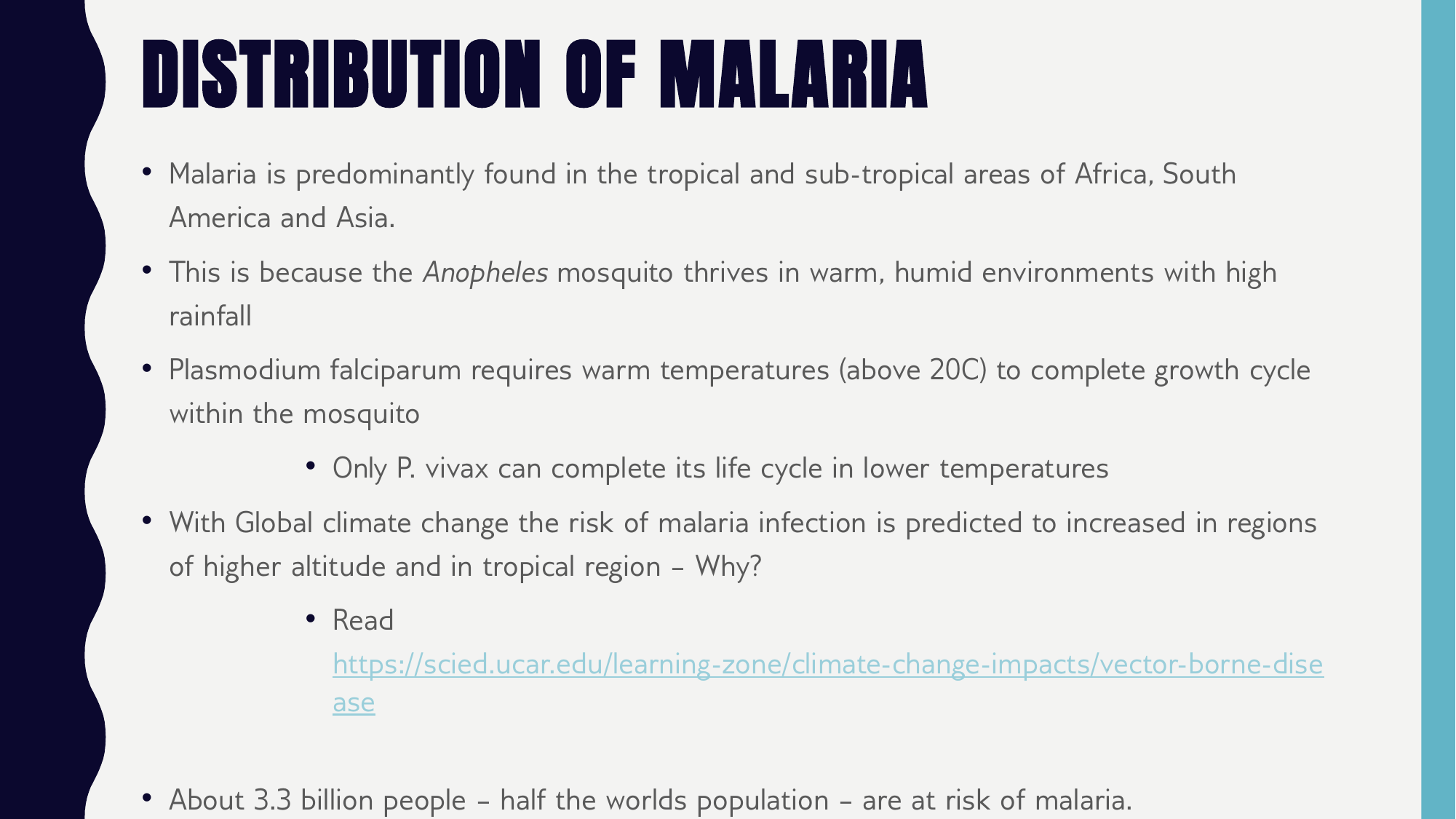

# Distribution of Malaria
Malaria is predominantly found in the tropical and sub-tropical areas of Africa, South America and Asia.
This is because the Anopheles mosquito thrives in warm, humid environments with high rainfall
Plasmodium falciparum requires warm temperatures (above 20C) to complete growth cycle within the mosquito
Only P. vivax can complete its life cycle in lower temperatures
With Global climate change the risk of malaria infection is predicted to increased in regions of higher altitude and in tropical region – Why?
Read https://scied.ucar.edu/learning-zone/climate-change-impacts/vector-borne-disease
About 3.3 billion people – half the worlds population – are at risk of malaria.